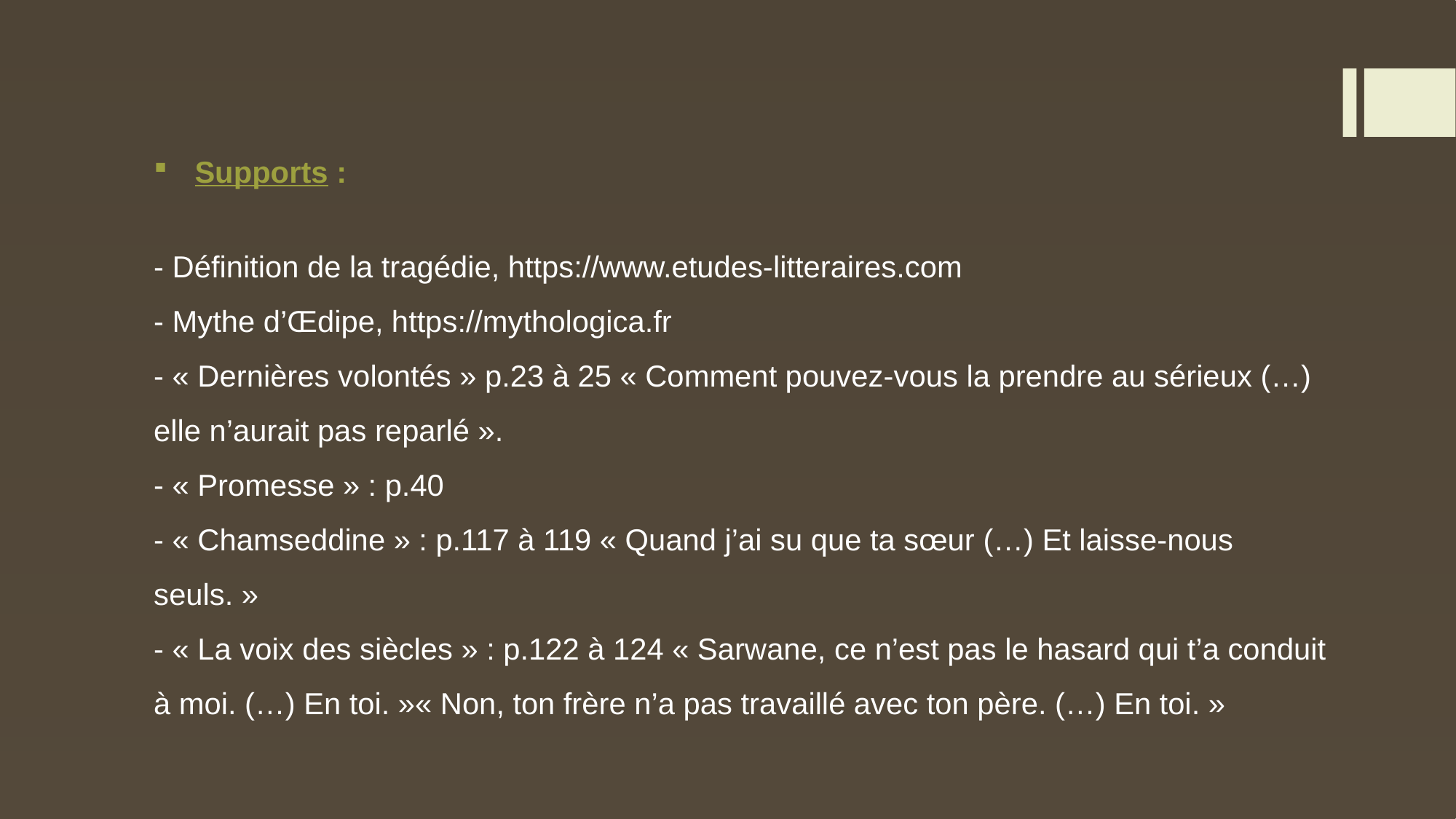

Supports :

- Définition de la tragédie, https://www.etudes-litteraires.com
- Mythe d’Œdipe, https://mythologica.fr
- « Dernières volontés » p.23 à 25 « Comment pouvez-vous la prendre au sérieux (…) elle n’aurait pas reparlé ».
- « Promesse » : p.40
- « Chamseddine » : p.117 à 119 « Quand j’ai su que ta sœur (…) Et laisse-nous seuls. »
- « La voix des siècles » : p.122 à 124 « Sarwane, ce n’est pas le hasard qui t’a conduit à moi. (…) En toi. »« Non, ton frère n’a pas travaillé avec ton père. (…) En toi. »